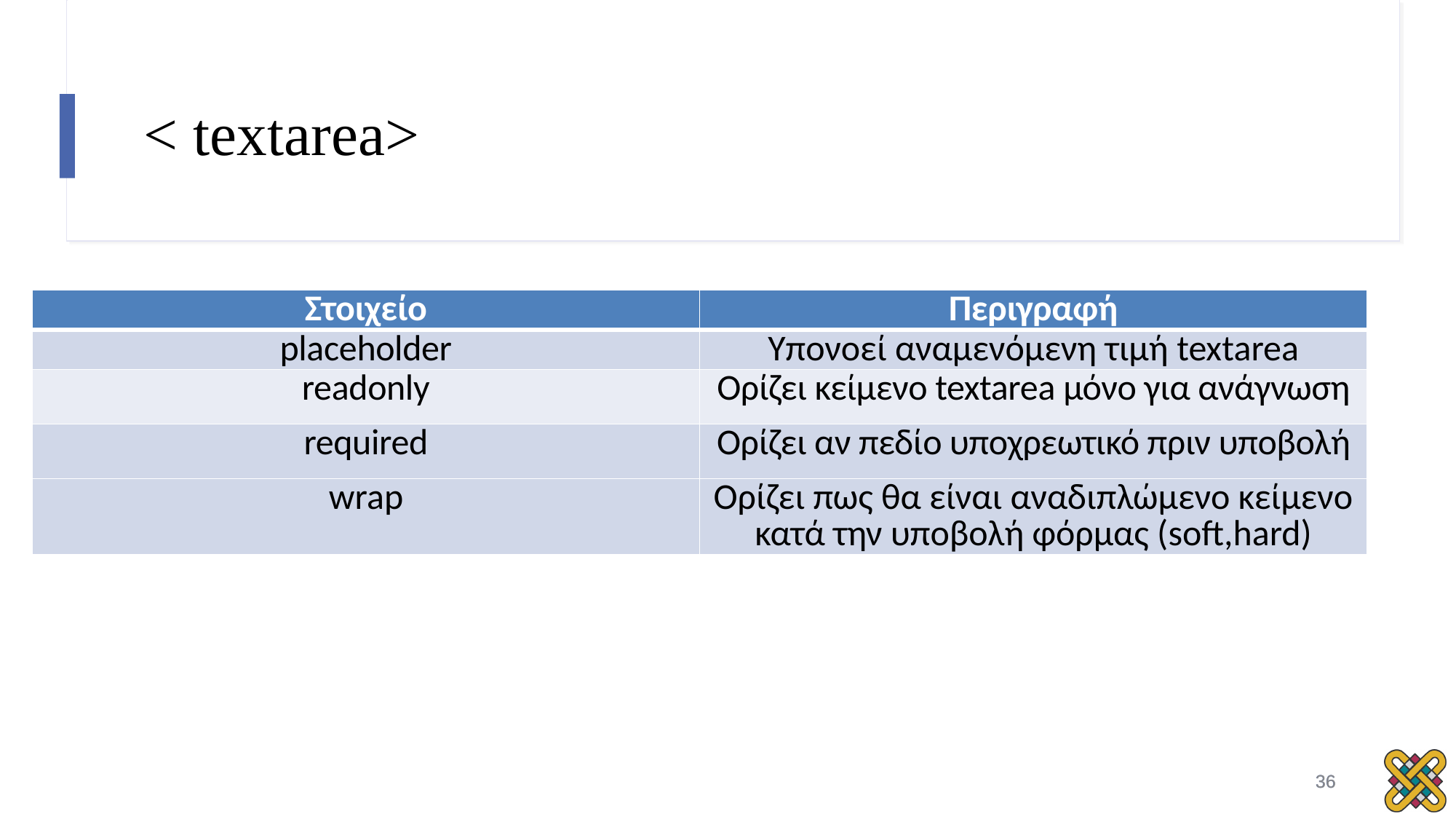

# < textarea>
| Στοιχείο | Περιγραφή |
| --- | --- |
| placeholder | Υπονοεί αναμενόμενη τιμή textarea |
| readonly | Ορίζει κείμενο textarea μόνο για ανάγνωση |
| required | Ορίζει αν πεδίο υποχρεωτικό πριν υποβολή |
| wrap | Ορίζει πως θα είναι αναδιπλώμενο κείμενο κατά την υποβολή φόρμας (soft,hard) |
36
36